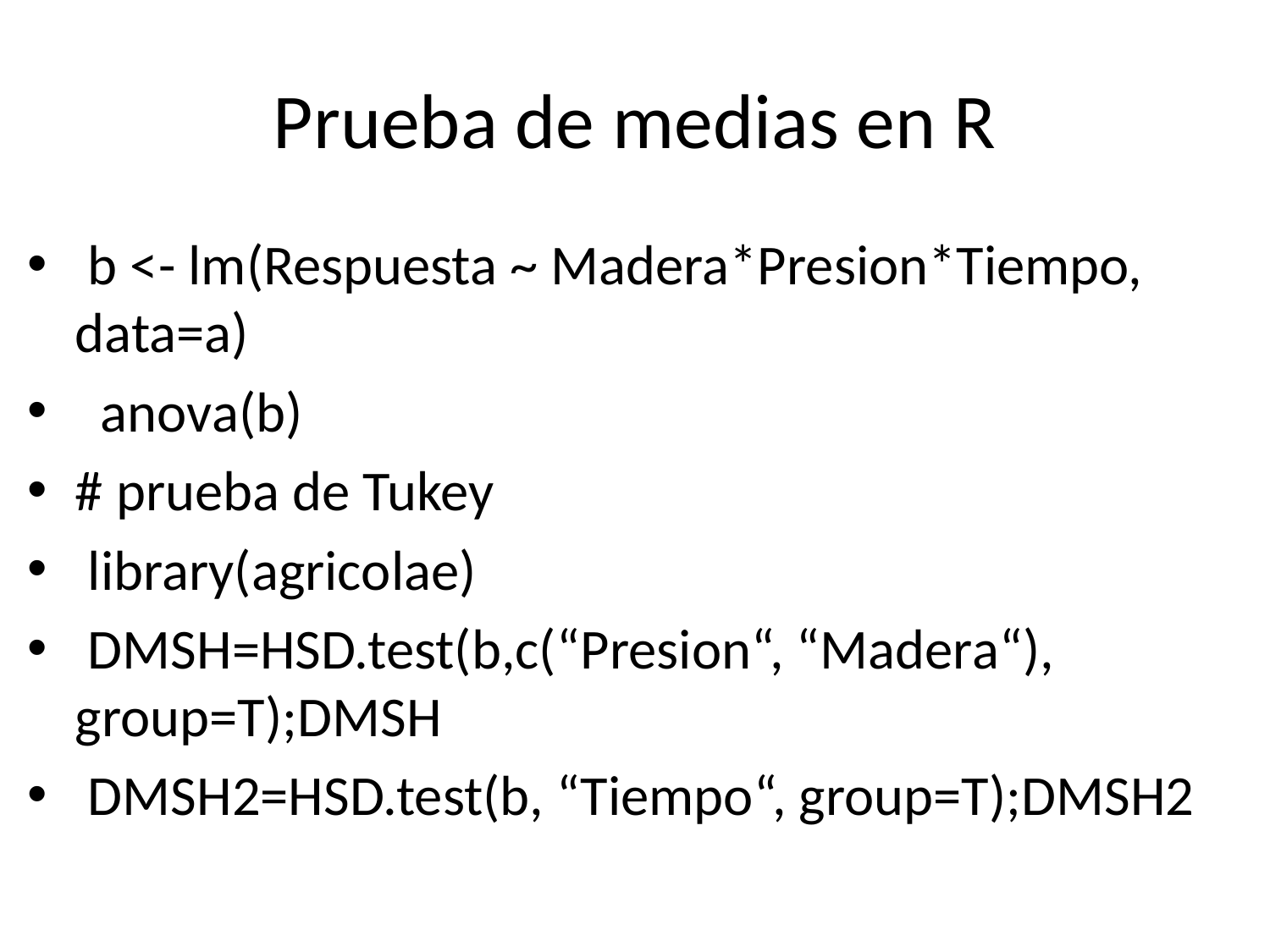

# Prueba de medias en R
 b <- lm(Respuesta ~ Madera*Presion*Tiempo, data=a)
  anova(b)
# prueba de Tukey
 library(agricolae)
 DMSH=HSD.test(b,c(“Presion“, “Madera“), group=T);DMSH
 DMSH2=HSD.test(b, “Tiempo“, group=T);DMSH2